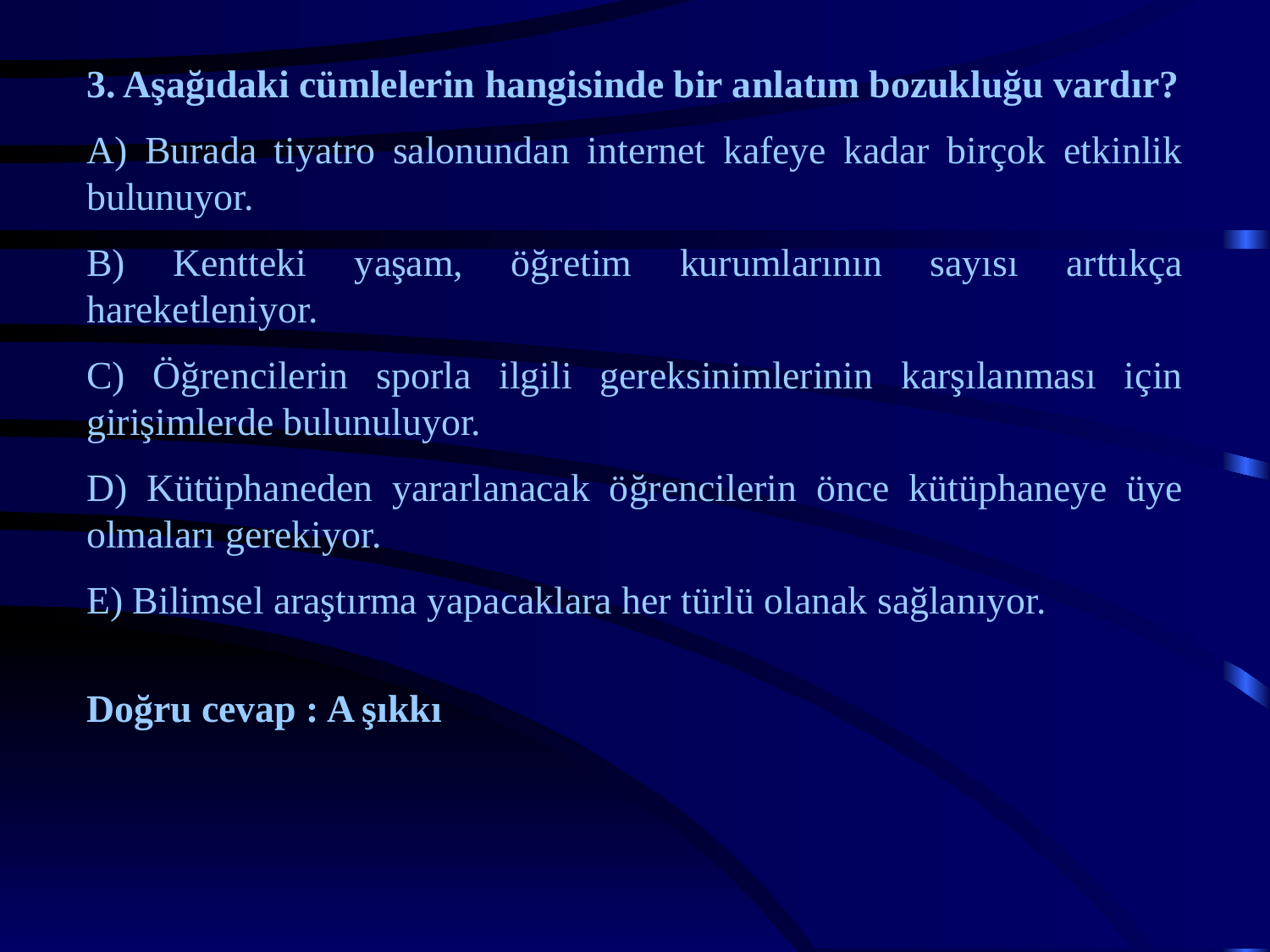

3. Aşağıdaki cümlelerin hangisinde bir anlatım bozukluğu vardır?
A) Burada tiyatro salonundan internet kafeye kadar birçok etkinlik bulunuyor.
B) Kentteki yaşam, öğretim kurumlarının sayısı arttıkça hareketleniyor.
C) Öğrencilerin sporla ilgili gereksinimlerinin karşılanması için girişimlerde bulunuluyor.
D) Kütüphaneden yararlanacak öğrencilerin önce kütüphaneye üye olmaları gerekiyor.
E) Bilimsel araştırma yapacaklara her türlü olanak sağlanıyor.
Doğru cevap : A şıkkı